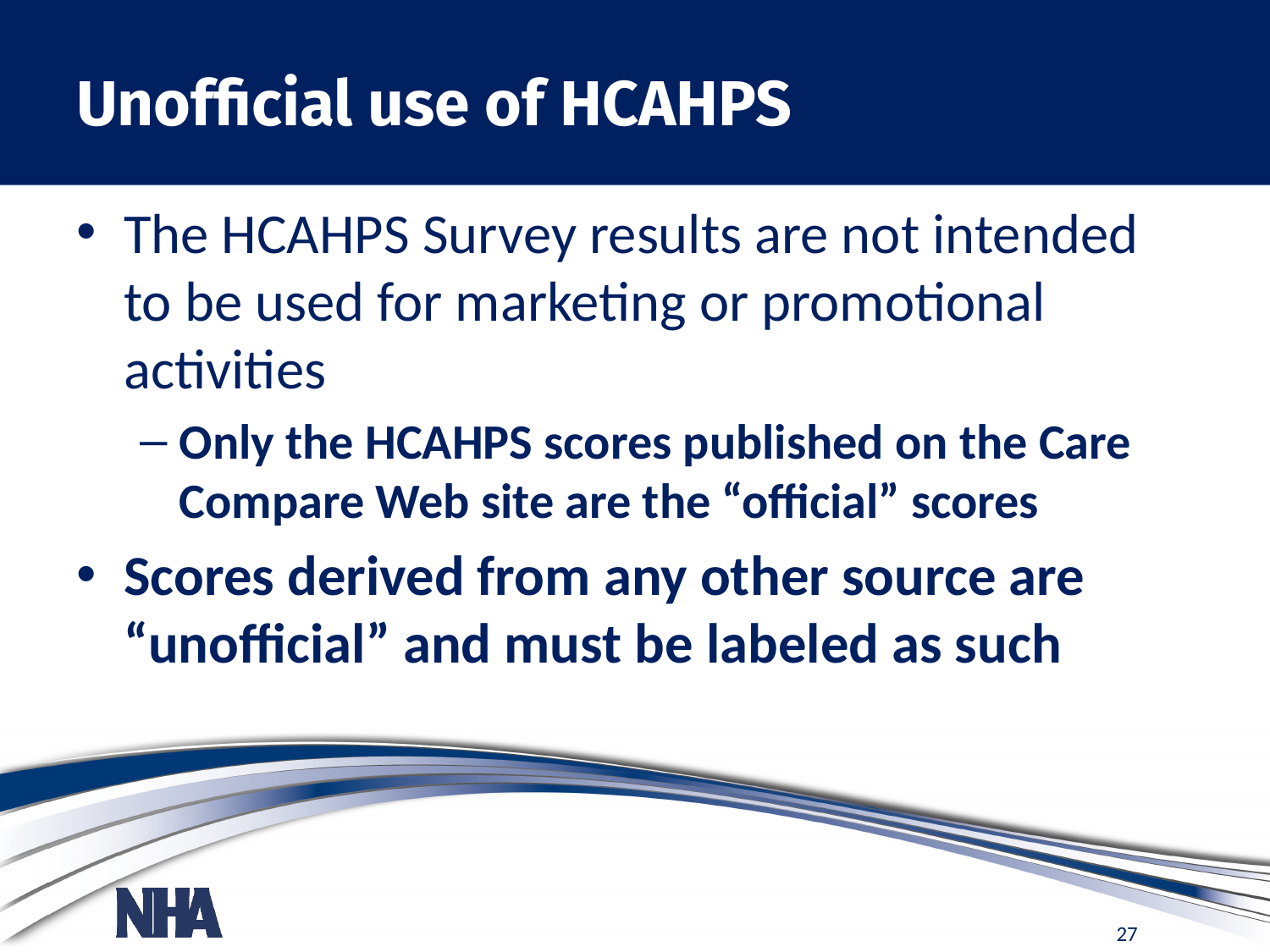

# Unofficial use of HCAHPS
The HCAHPS Survey results are not intended to be used for marketing or promotional activities
Only the HCAHPS scores published on the Care Compare Web site are the “official” scores
Scores derived from any other source are “unofficial” and must be labeled as such